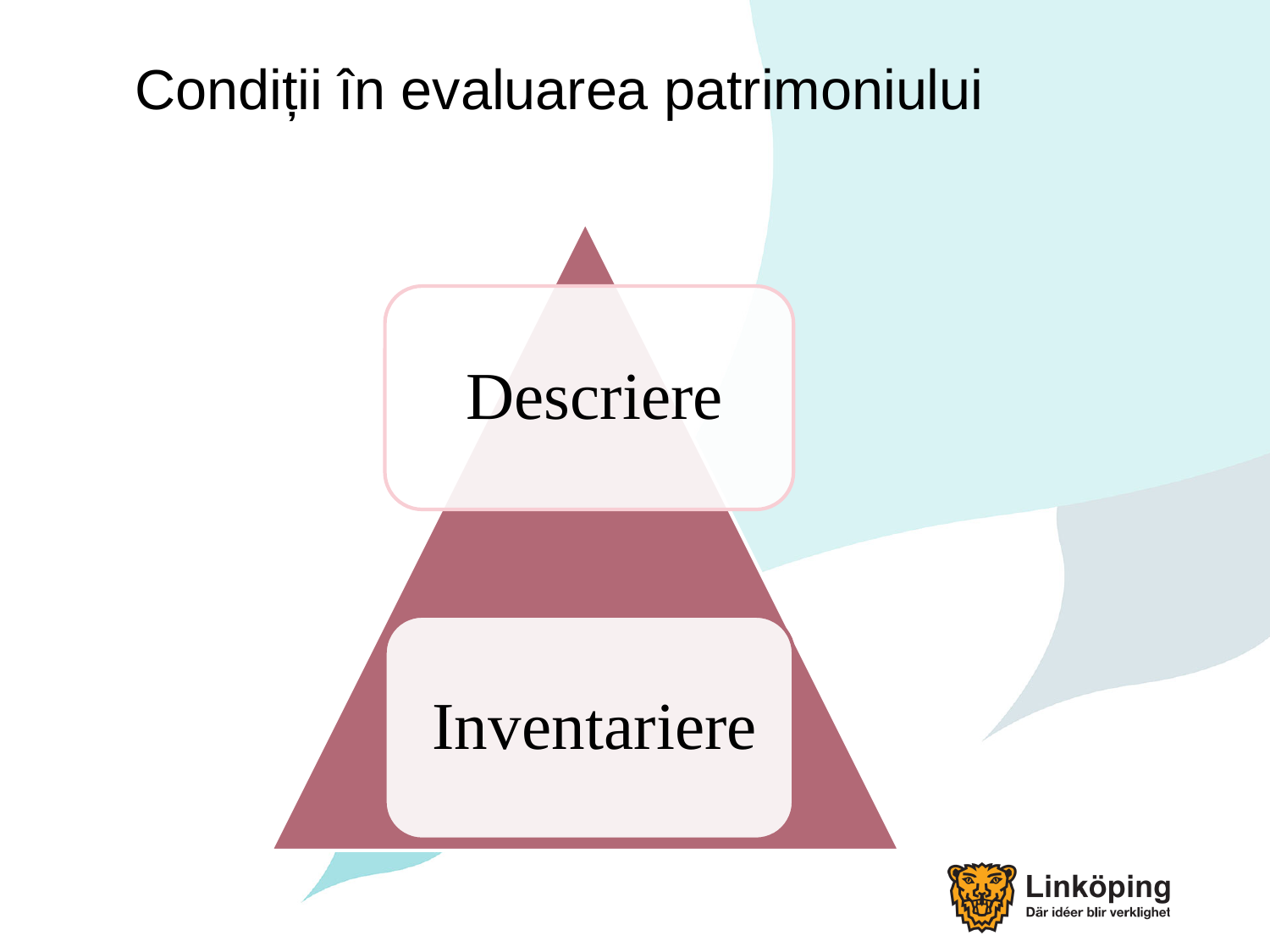

# Condiții în evaluarea patrimoniului
Inventariere
Descriere